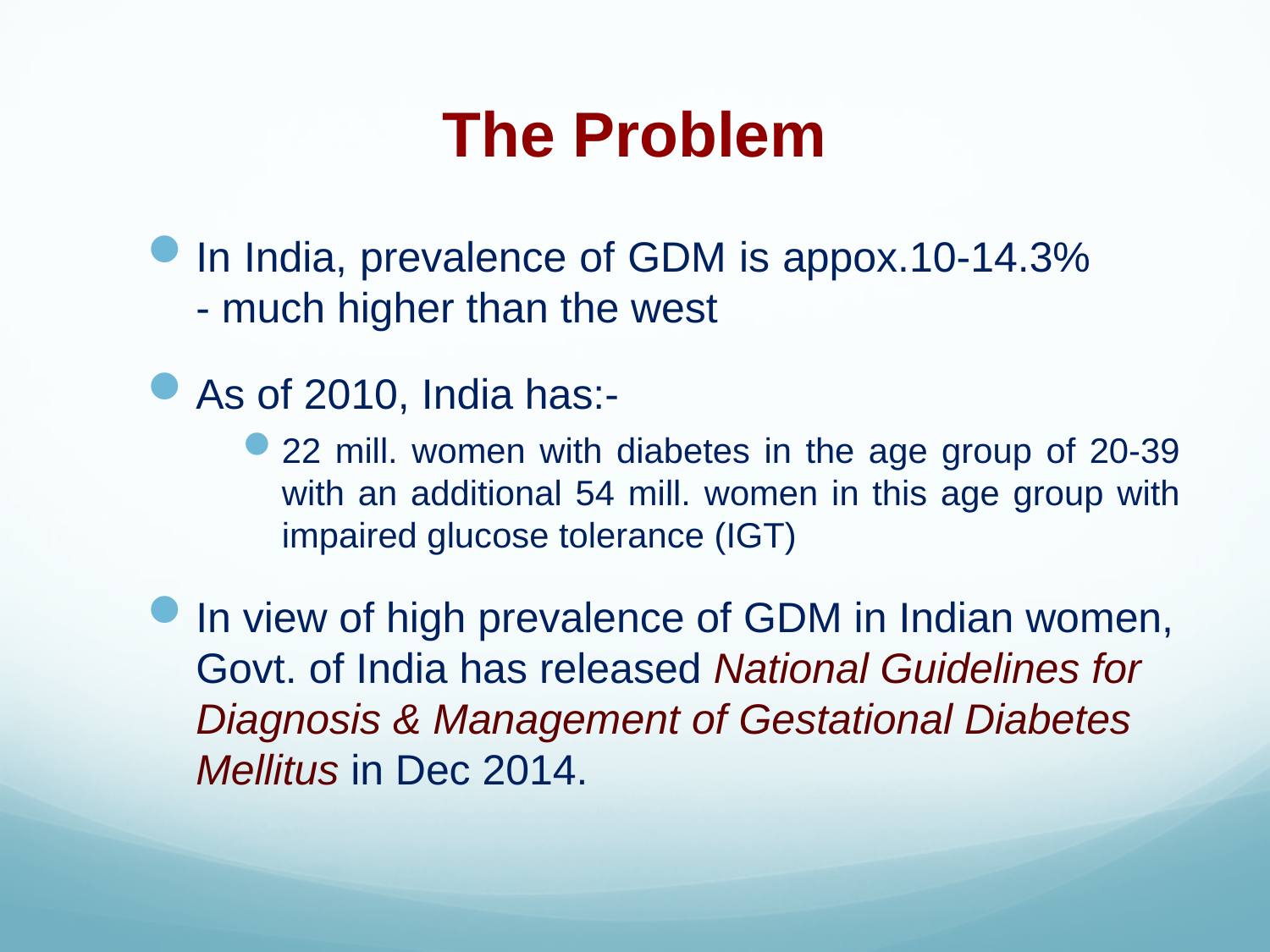

# The Problem
In India, prevalence of GDM is appox.10-14.3%        - much higher than the west
As of 2010, India has:-
22 mill. women with diabetes in the age group of 20-39 with an additional 54 mill. women in this age group with impaired glucose tolerance (IGT)
In view of high prevalence of GDM in Indian women, Govt. of India has released National Guidelines for Diagnosis & Management of Gestational Diabetes Mellitus in Dec 2014.